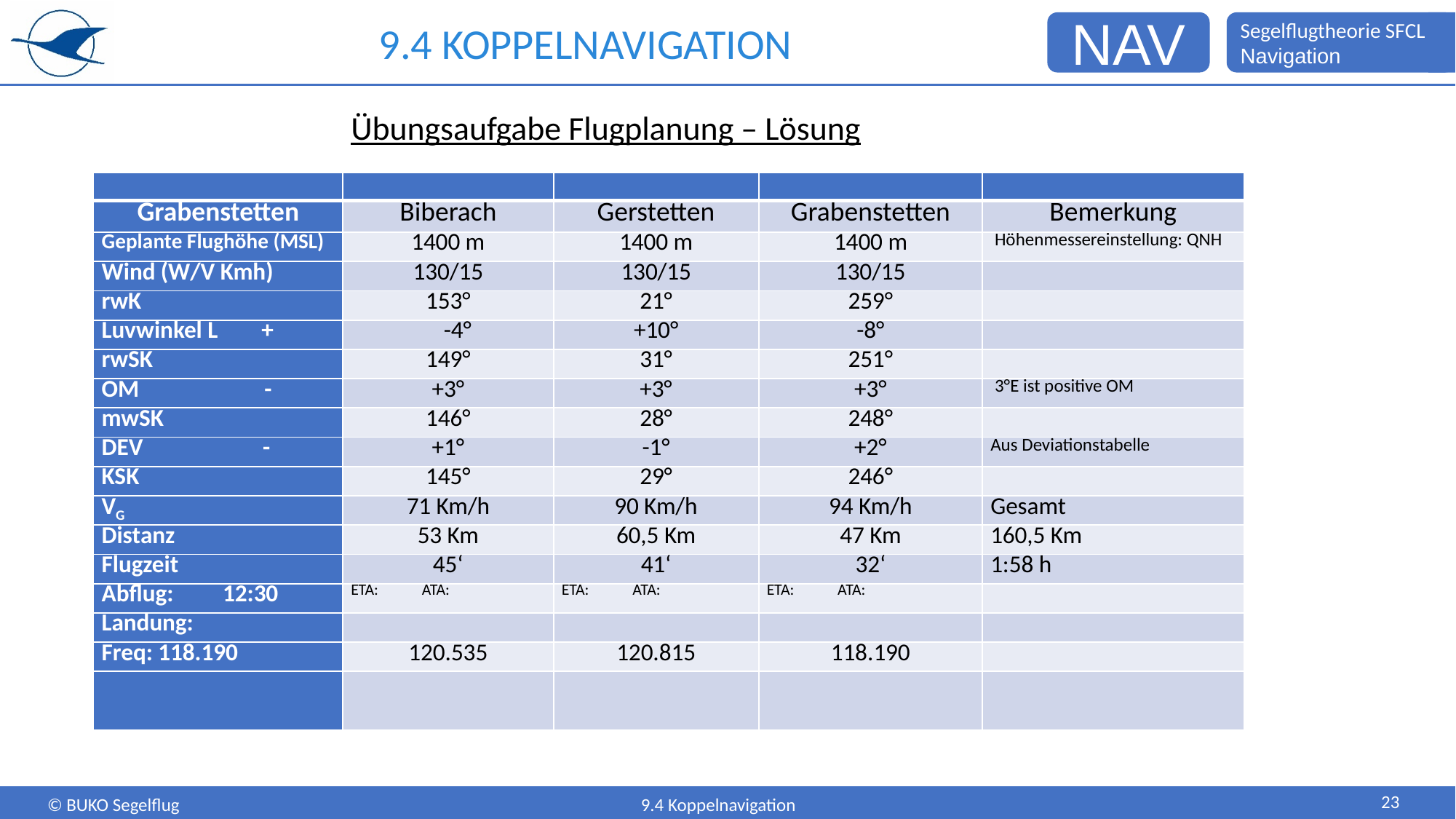

# 9.4 KOPPELNAVIGATION
Übungsaufgabe Flugplanung – Lösung

|  |  |  |  |  |
| --- | --- | --- | --- | --- |
| Grabenstetten | Biberach | Gerstetten | Grabenstetten | Bemerkung |
| Geplante Flughöhe (MSL) | 1400 m | 1400 m | 1400 m | Höhenmessereinstellung: QNH |
| Wind (W/V Kmh) | 130/15 | 130/15 | 130/15 |  |
| rwK | 153° | 21° | 259° |  |
| Luvwinkel L + | -4° | +10° | -8° |  |
| rwSK | 149° | 31° | 251° |  |
| OM - | +3° | +3° | +3° | 3°E ist positive OM |
| mwSK | 146° | 28° | 248° |  |
| DEV - | +1° | -1° | +2° | Aus Deviationstabelle |
| KSK | 145° | 29° | 246° |  |
| VG | 71 Km/h | 90 Km/h | 94 Km/h | Gesamt |
| Distanz | 53 Km | 60,5 Km | 47 Km | 160,5 Km |
| Flugzeit | 45‘ | 41‘ | 32‘ | 1:58 h |
| Abflug: 12:30 | ETA: ATA: | ETA: ATA: | ETA: ATA: |  |
| Landung: |  |  |  |  |
| Freq: 118.190 | 120.535 | 120.815 | 118.190 |  |
|  |  |  |  |  |
23
9.4 Koppelnavigation